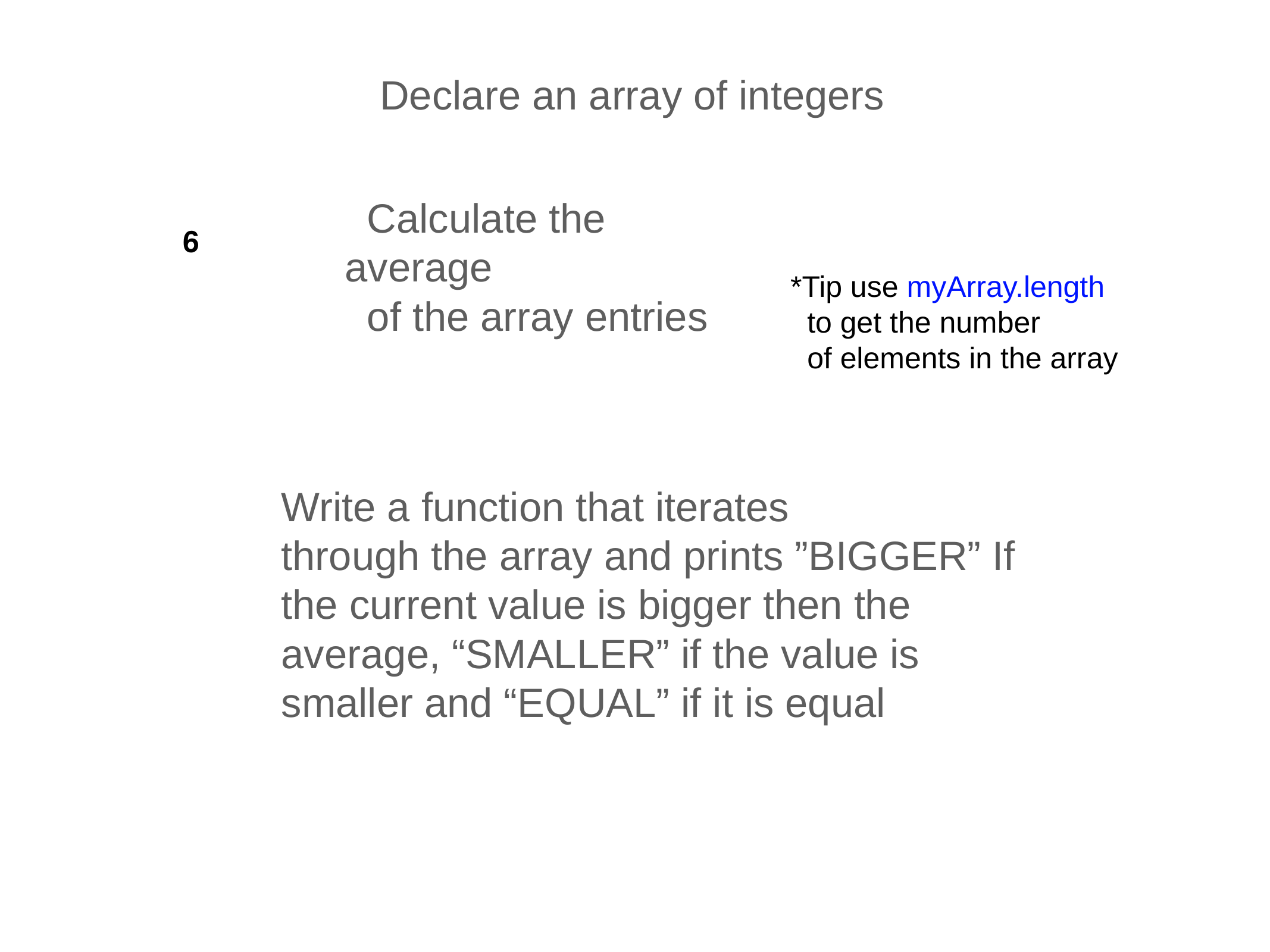

Declare an array of integers
Calculate the average
of the array entries
6
*Tip use myArray.length
  to get the number
  of elements in the array
Write a function that iterates
through the array and prints ”BIGGER” If the current value is bigger then the average, “SMALLER” if the value is smaller and “EQUAL” if it is equal